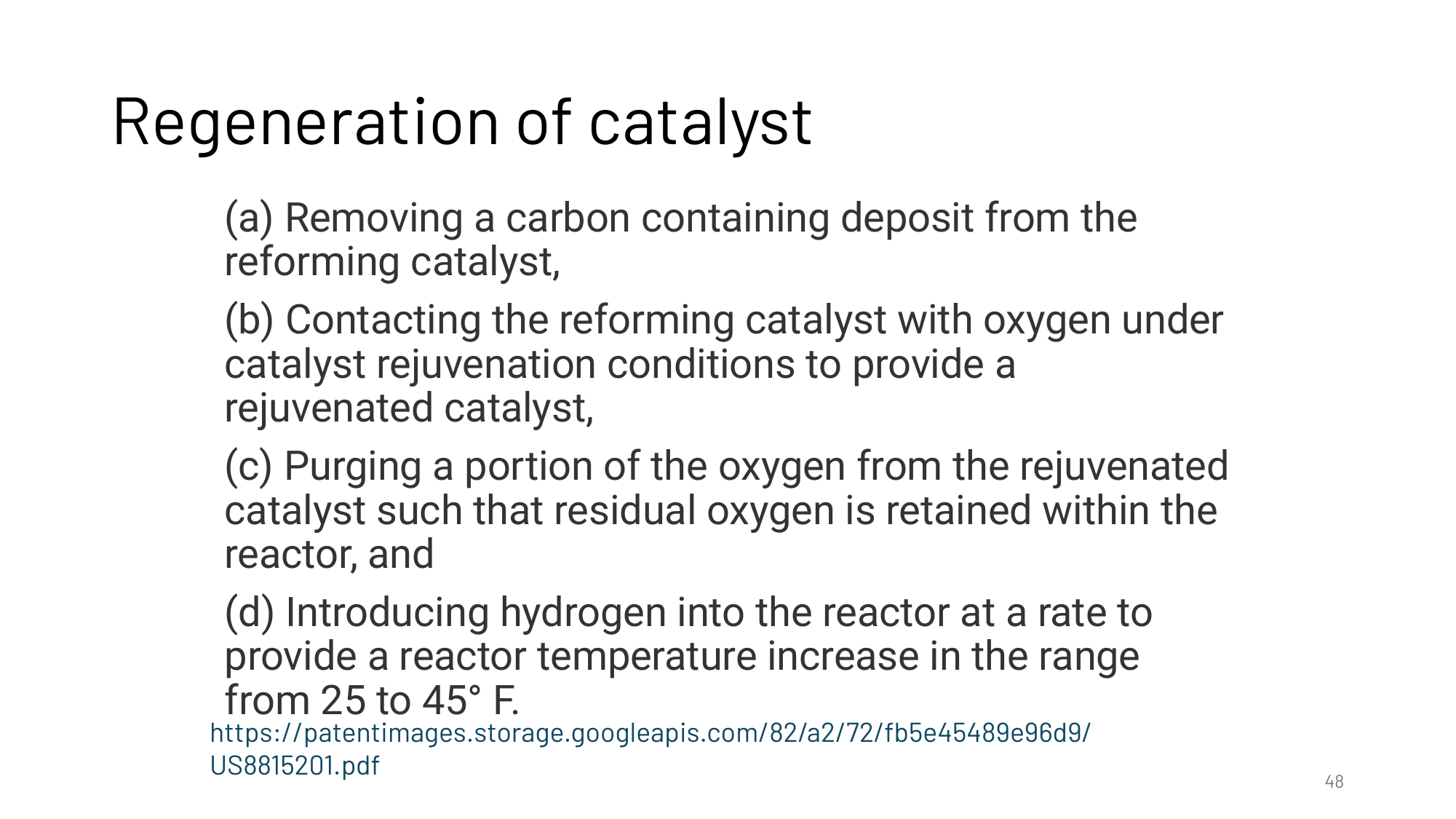

# Regeneration of catalyst
(a) Removing a carbon containing deposit from the reforming catalyst,
(b) Contacting the reforming catalyst with oxygen under catalyst rejuvenation conditions to provide a rejuvenated catalyst,
(c) Purging a portion of the oxygen from the rejuvenated catalyst such that residual oxygen is retained within the reactor, and
(d) Introducing hydrogen into the reactor at a rate to provide a reactor temperature increase in the range from 25 to 45° F.

https://patentimages.storage.googleapis.com/82/a2/72/fb5e45489e96d9/US8815201.pdf
48